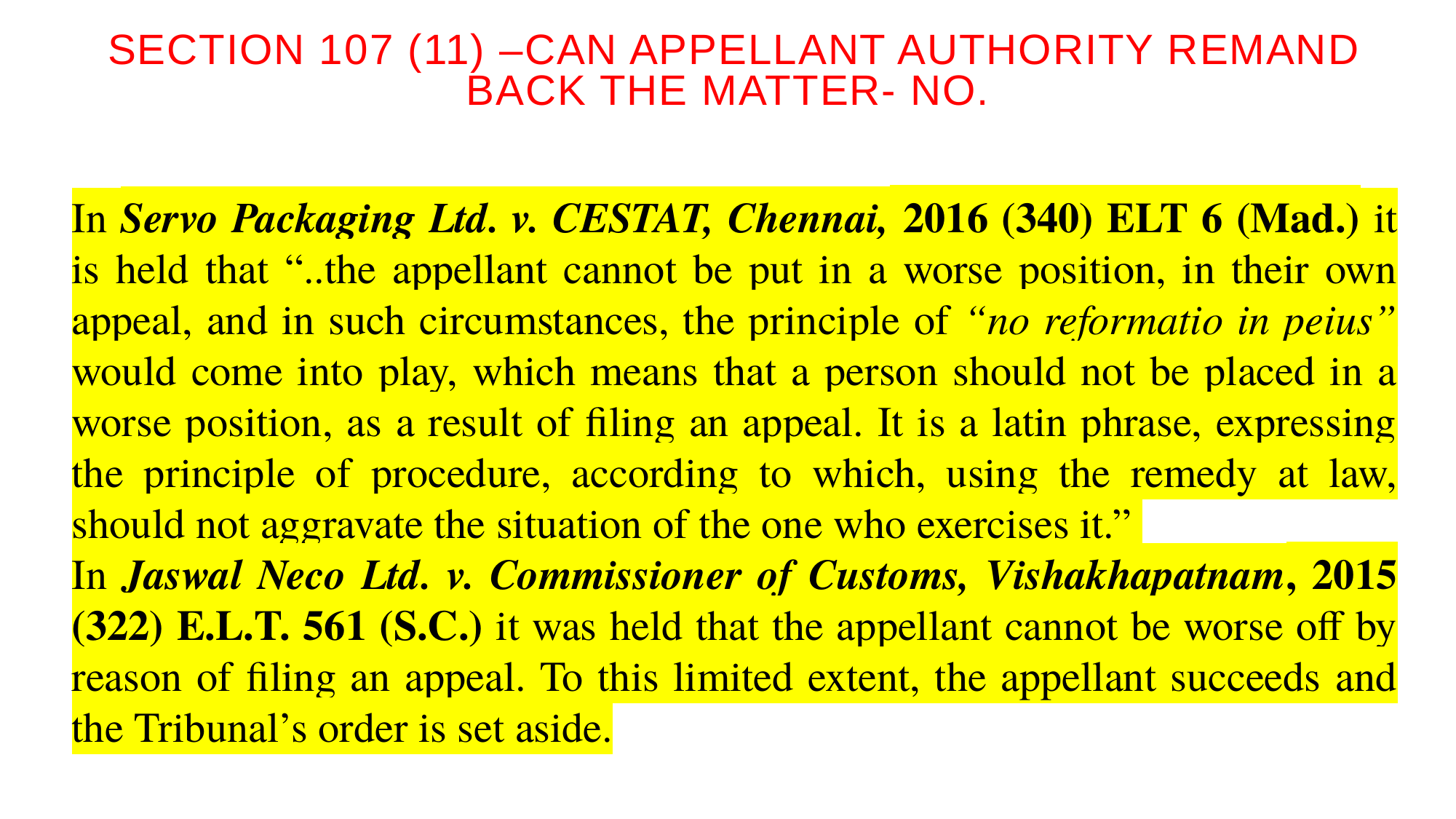

Section 107 (11) –can appellant authority remand back the matter- No.
In Servo Packaging Ltd. v. CESTAT, Chennai, 2016 (340) ELT 6 (Mad.) it is held that “..the appellant cannot be put in a worse position, in their own appeal, and in such circumstances, the principle of “no reformatio in peius” would come into play, which means that a person should not be placed in a worse position, as a result of filing an appeal. It is a latin phrase, expressing the principle of procedure, according to which, using the remedy at law, should not aggravate the situation of the one who exercises it.”
In Jaswal Neco Ltd. v. Commissioner of Customs, Vishakhapatnam, 2015 (322) E.L.T. 561 (S.C.) it was held that the appellant cannot be worse off by reason of filing an appeal. To this limited extent, the appellant succeeds and the Tribunal’s order is set aside.